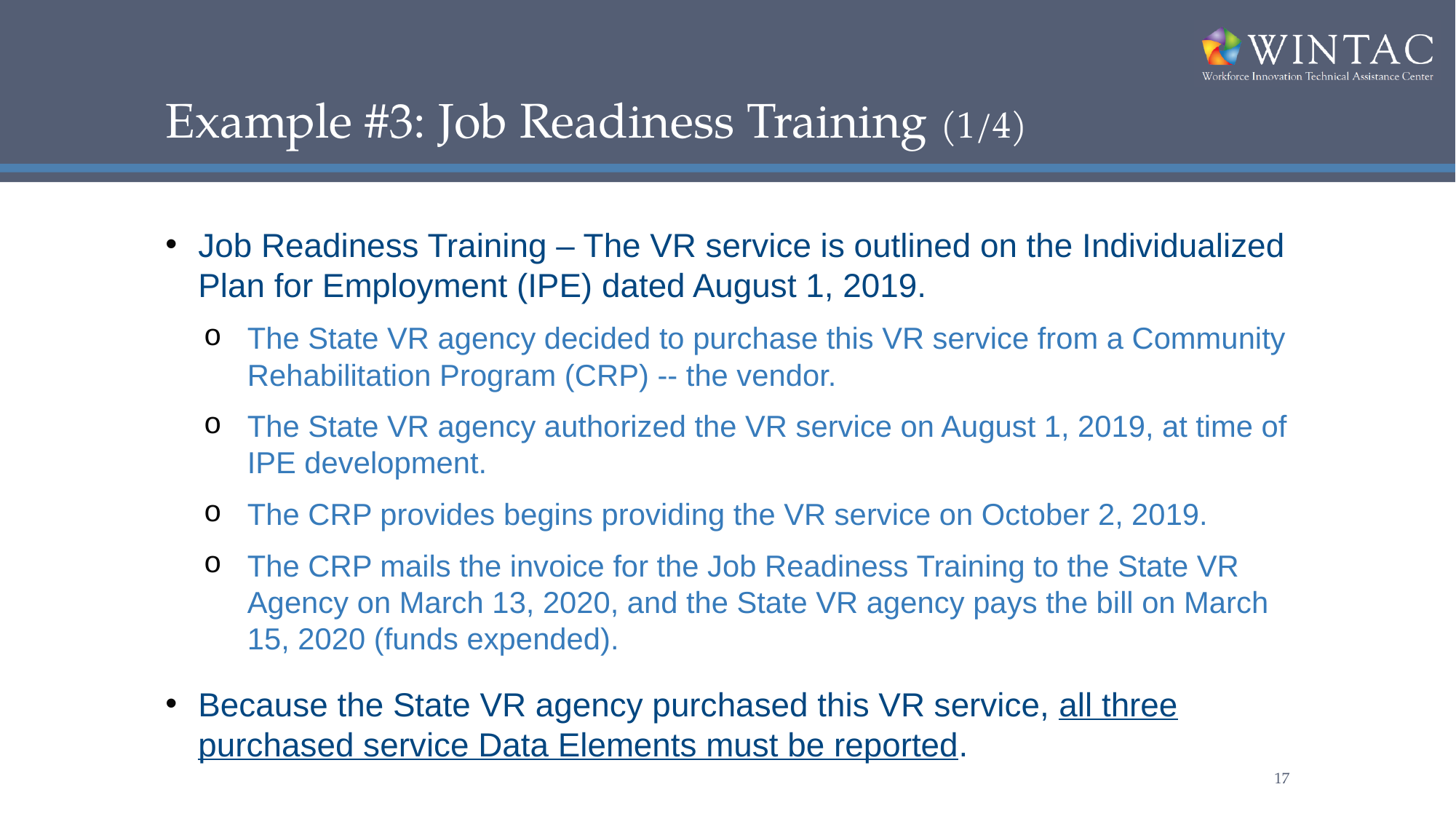

# Example #3: Job Readiness Training (1/4)
Job Readiness Training – The VR service is outlined on the Individualized Plan for Employment (IPE) dated August 1, 2019.
The State VR agency decided to purchase this VR service from a Community Rehabilitation Program (CRP) -- the vendor.
The State VR agency authorized the VR service on August 1, 2019, at time of IPE development.
The CRP provides begins providing the VR service on October 2, 2019.
The CRP mails the invoice for the Job Readiness Training to the State VR Agency on March 13, 2020, and the State VR agency pays the bill on March 15, 2020 (funds expended).
Because the State VR agency purchased this VR service, all three purchased service Data Elements must be reported.
17